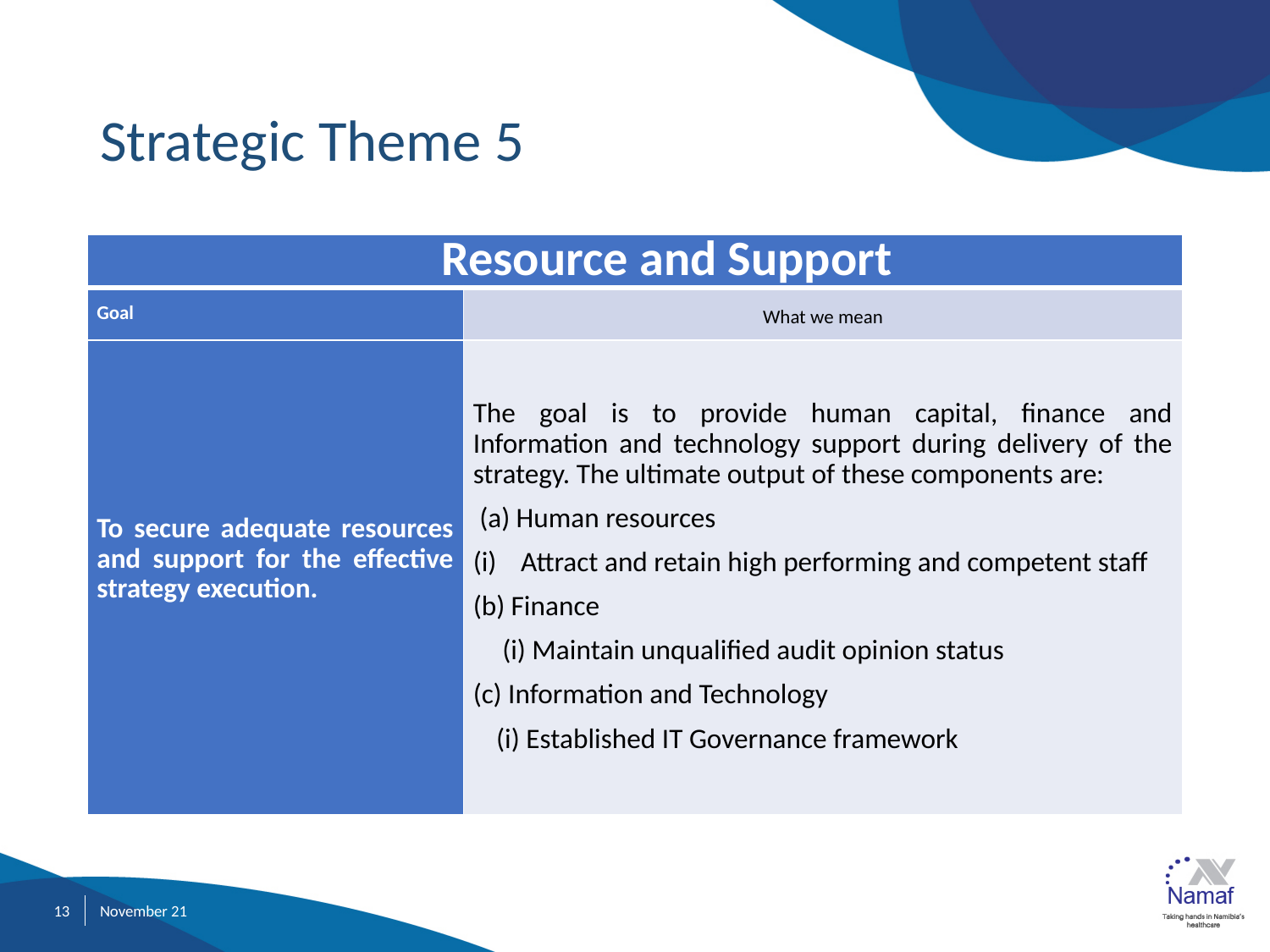

# Strategic Theme 5
| Resource and Support |  |
| --- | --- |
| Goal | What we mean |
| To secure adequate resources and support for the effective strategy execution. | The goal is to provide human capital, finance and Information and technology support during delivery of the strategy. The ultimate output of these components are: (a) Human resources Attract and retain high performing and competent staff (b) Finance (i) Maintain unqualified audit opinion status (c) Information and Technology (i) Established IT Governance framework |
13
November 21